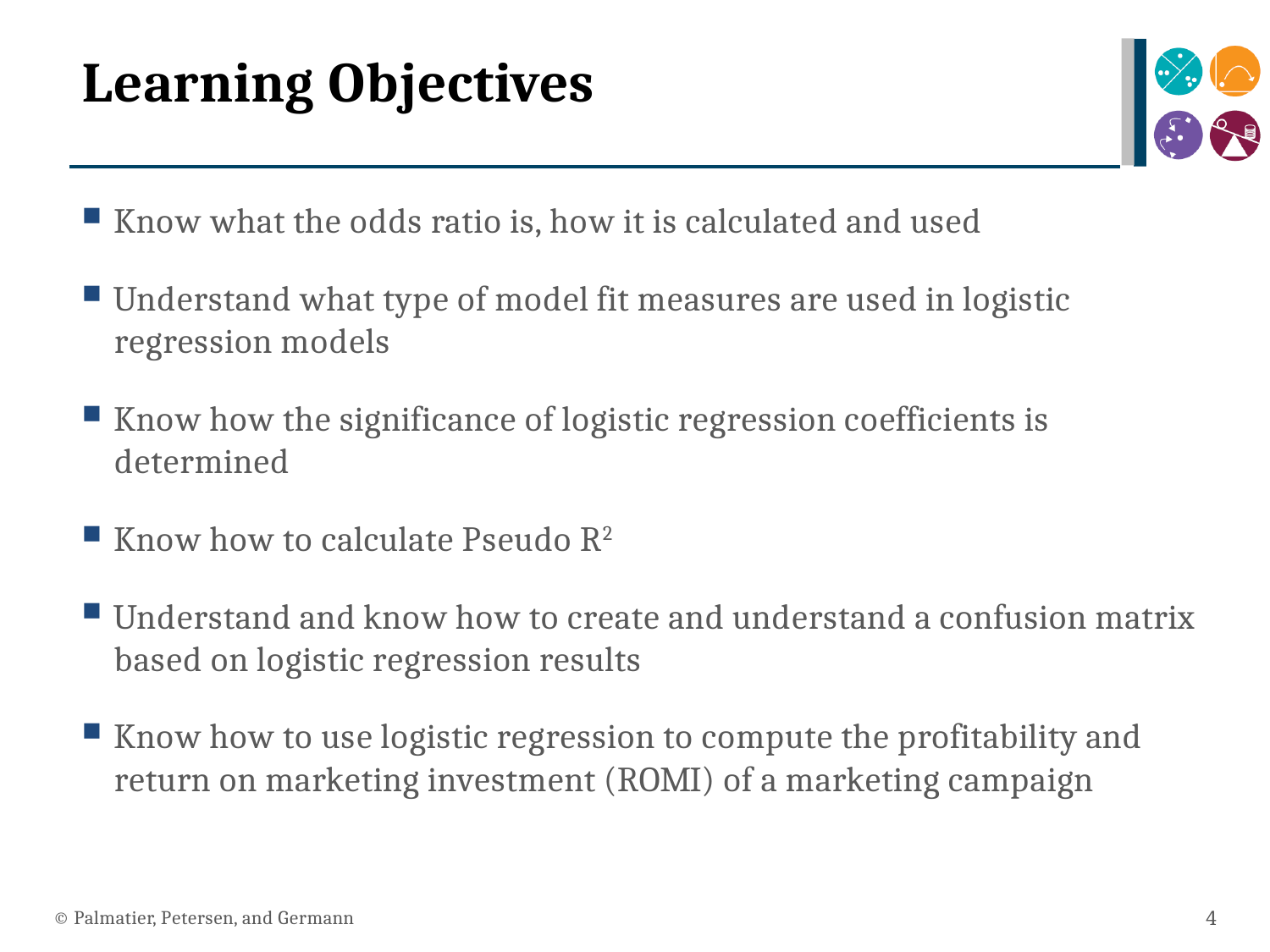

# Learning Objectives
Know what the odds ratio is, how it is calculated and used
Understand what type of model fit measures are used in logistic regression models
Know how the significance of logistic regression coefficients is determined
Know how to calculate Pseudo R2
Understand and know how to create and understand a confusion matrix based on logistic regression results
Know how to use logistic regression to compute the profitability and return on marketing investment (ROMI) of a marketing campaign
© Palmatier, Petersen, and Germann
4